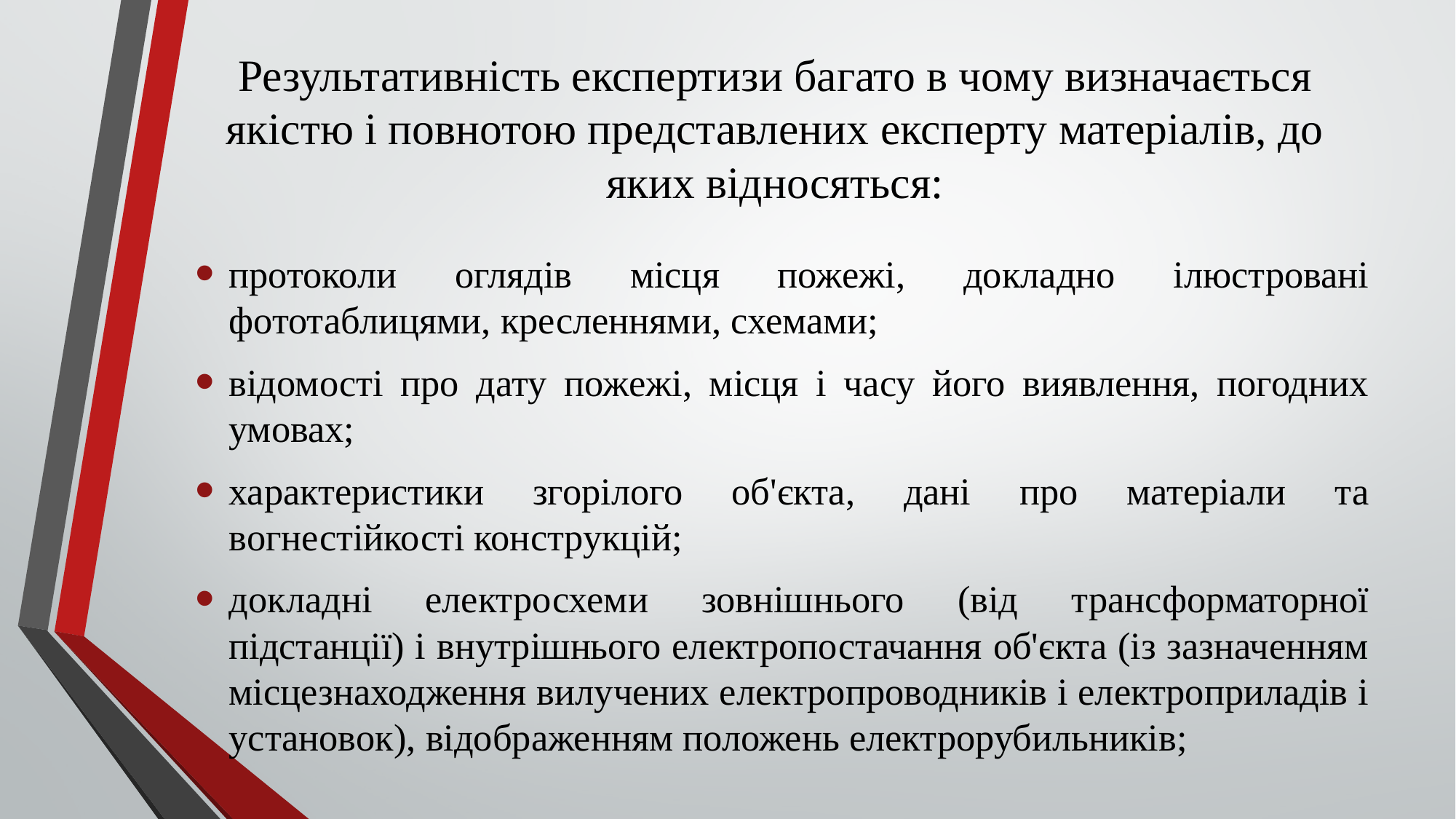

# Результативність експертизи багато в чому визначається якістю і повнотою представлених експерту матеріалів, до яких відносяться:
протоколи оглядів місця пожежі, докладно ілюстровані фототаблицями, кресленнями, схемами;
відомості про дату пожежі, місця і часу його виявлення, погодних умовах;
характеристики згорілого об'єкта, дані про матеріали та вогнестійкості конструкцій;
докладні електросхеми зовнішнього (від трансформаторної підстанції) і внутрішнього електропостачання об'єкта (із зазначенням місцезнаходження вилучених електропроводників і електроприладів і установок), відображенням положень електрорубильників;